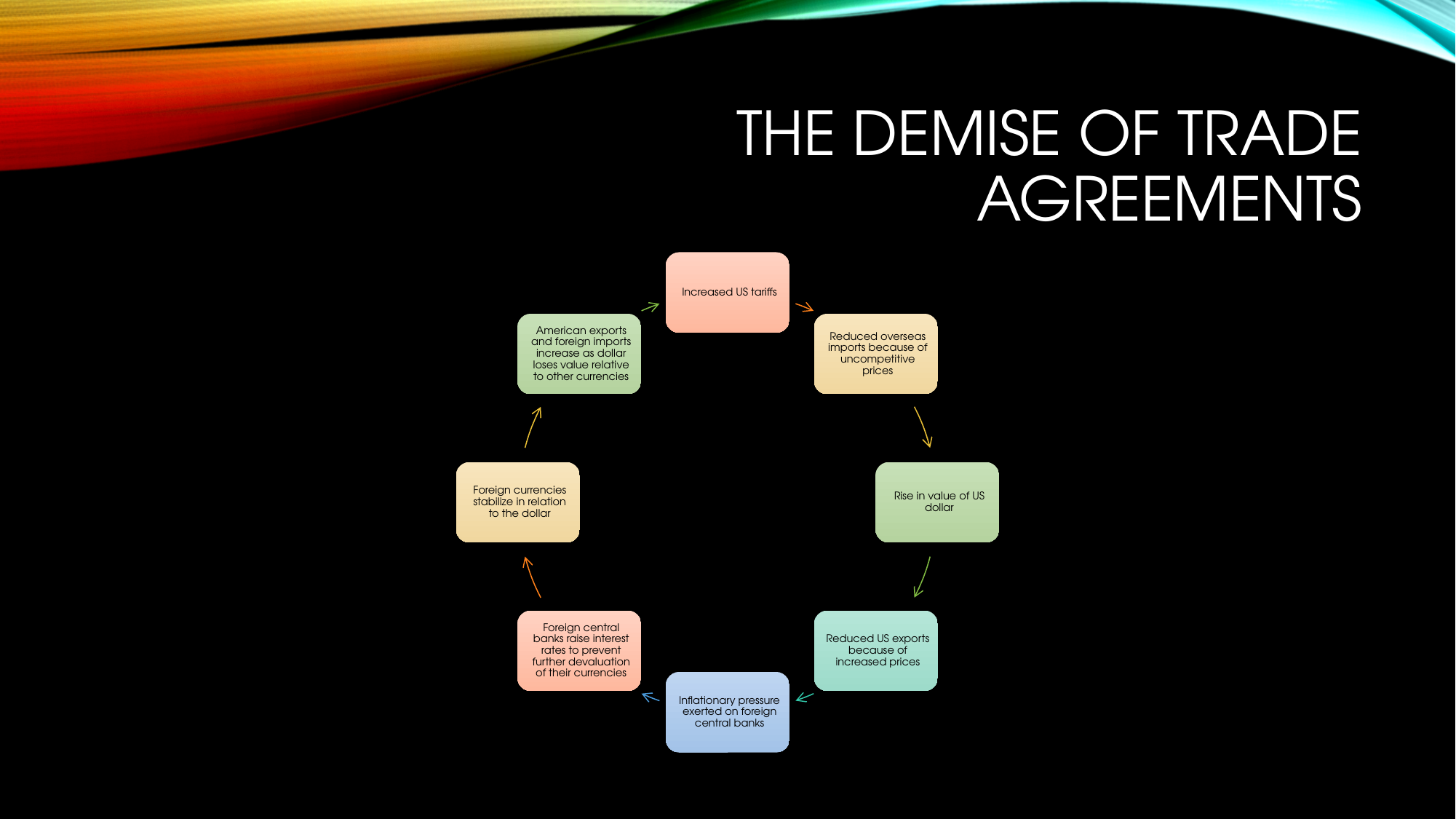

# The demise of Trade Agreements
Increased US tariffs
Reduced overseas imports because of uncompetitive prices
Rise in value of US dollar
Reduced US exports because of increased prices
Inflationary pressure exerted on foreign central banks
Foreign central banks raise interest rates to prevent further devaluation of their currencies
Foreign currencies stabilize in relation to the dollar
American exports and foreign imports increase as dollar loses value relative to other currencies